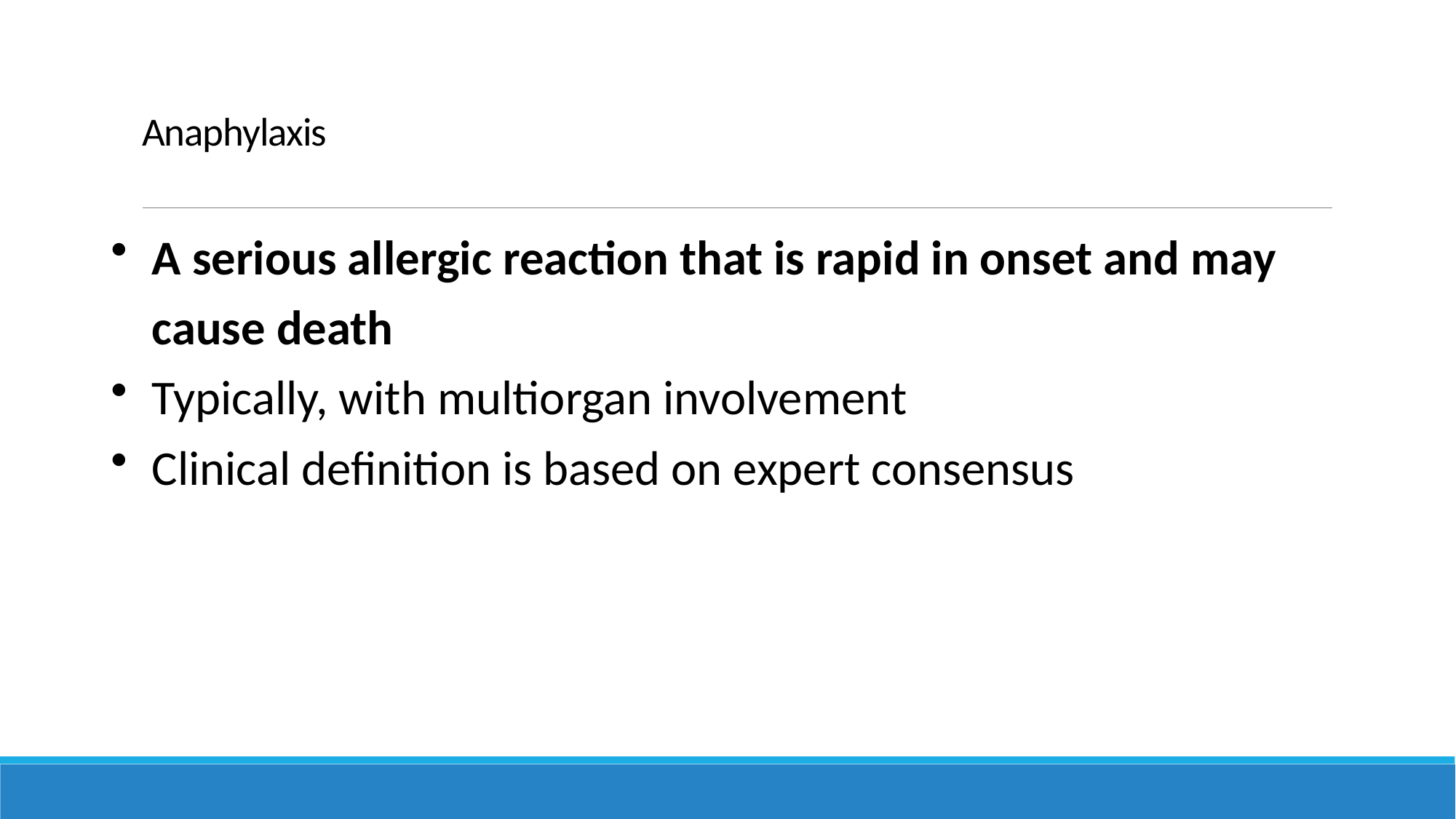

# Anaphylaxis
A serious allergic reaction that is rapid in onset and may cause death
Typically, with multiorgan involvement
Clinical definition is based on expert consensus